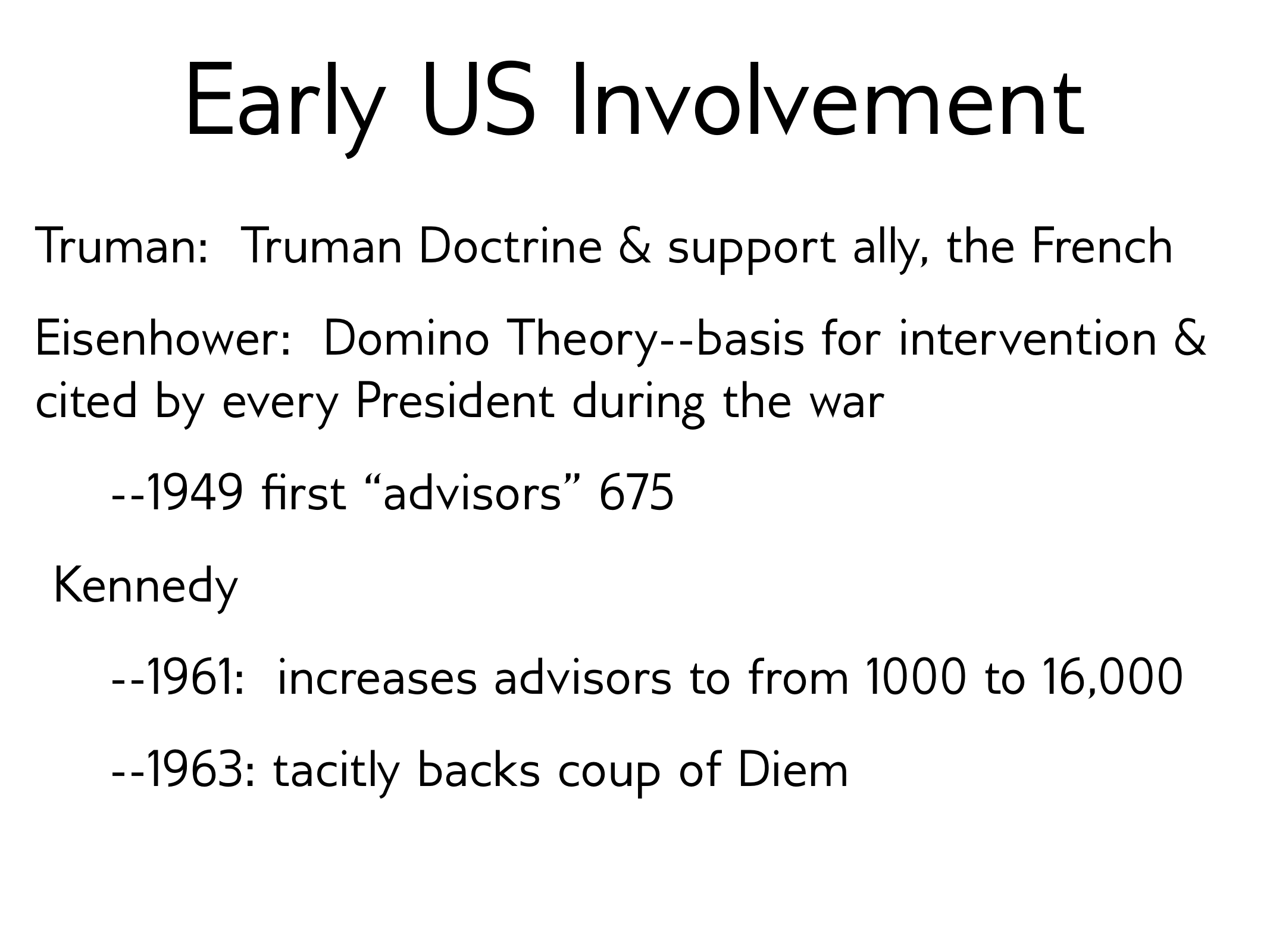

# Early US Involvement
Truman:  Truman Doctrine & support ally, the French
Eisenhower:  Domino Theory--basis for intervention & cited by every President during the war
--1949 first “advisors” 675
Kennedy
--1961:  increases advisors to from 1000 to 16,000
--1963: tacitly backs coup of Diem